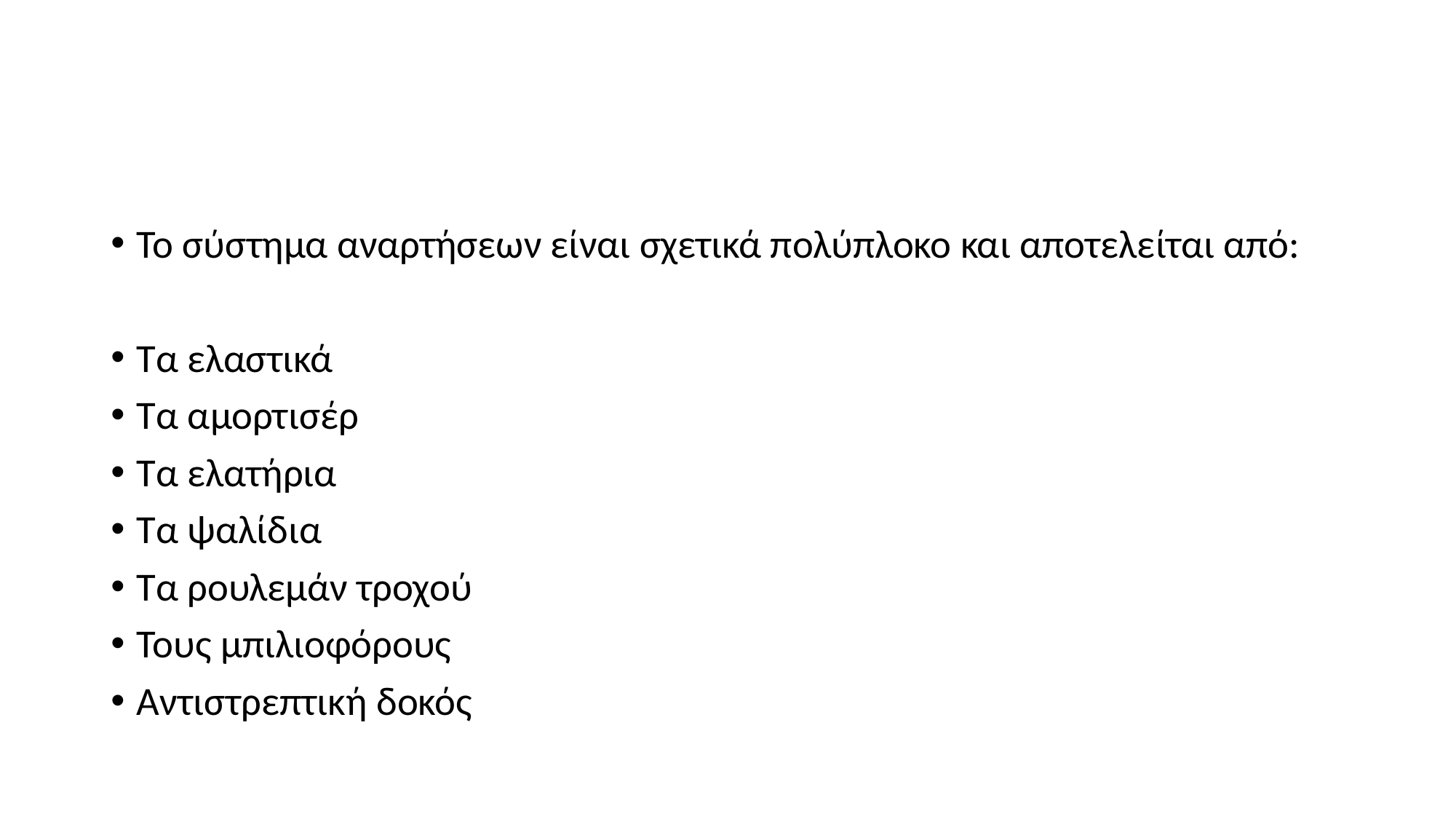

#
Το σύστημα αναρτήσεων είναι σχετικά πολύπλοκο και αποτελείται από:

Τα ελαστικά
Τα αμορτισέρ
Τα ελατήρια
Τα ψαλίδια
Τα ρουλεμάν τροχού
Τους μπιλιοφόρους
Αντιστρεπτική δοκός